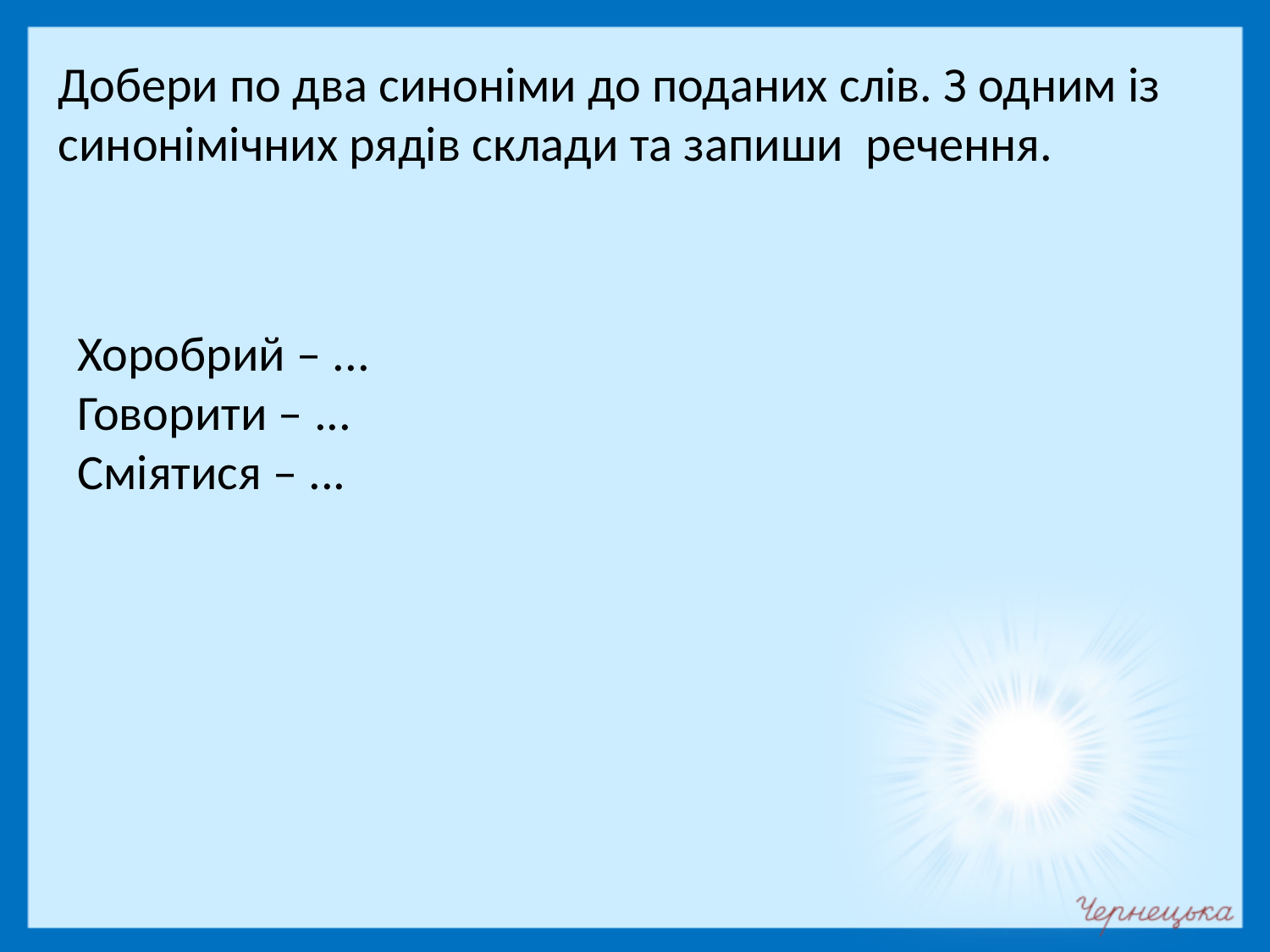

Добери по два синоніми до поданих слів. З одним із синонімічних рядів склади та запиши  речення.
Хоробрий – ...
Говорити – ...
Сміятися – ...